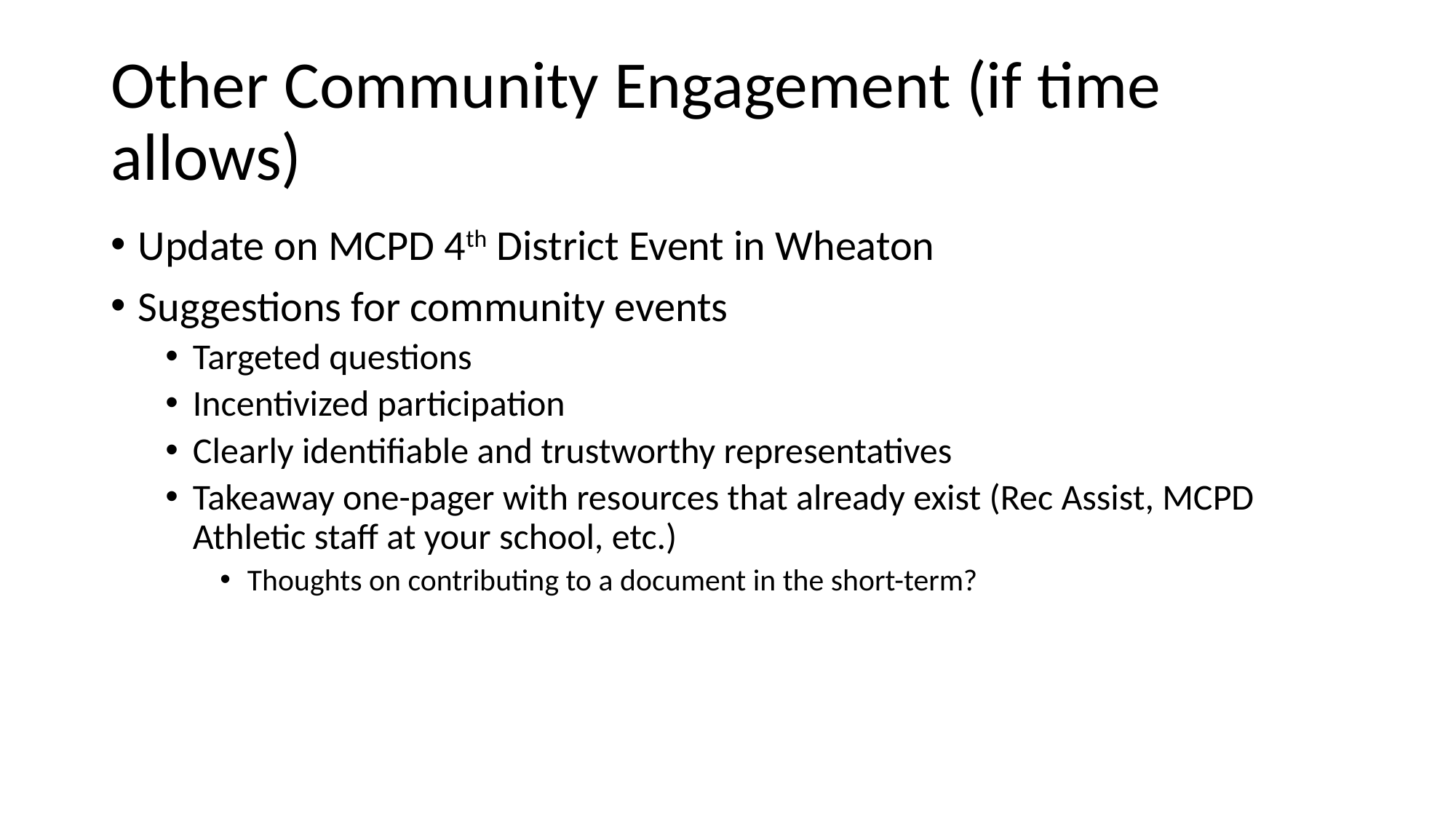

# Other Community Engagement (if time allows)
Update on MCPD 4th District Event in Wheaton
Suggestions for community events
Targeted questions
Incentivized participation
Clearly identifiable and trustworthy representatives
Takeaway one-pager with resources that already exist (Rec Assist, MCPD Athletic staff at your school, etc.)
Thoughts on contributing to a document in the short-term?